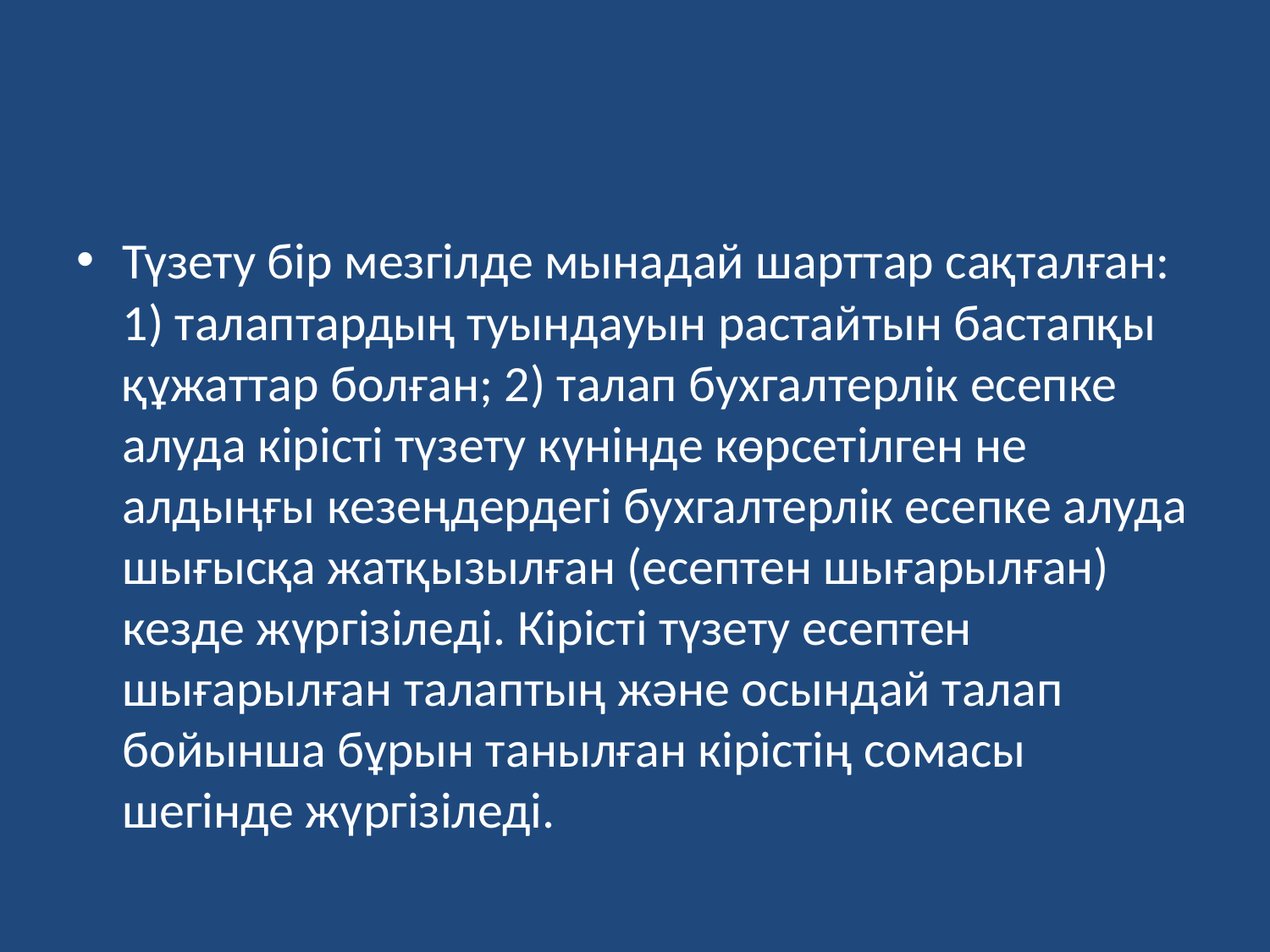

Түзету бір мезгілде мынадай шарттар сақталған: 1) талаптардың туындауын растайтын бастапқы құжаттар болған; 2) талап бухгалтерлік есепке алуда кірісті түзету күнінде көрсетілген не алдыңғы кезеңдердегі бухгалтерлік есепке алуда шығысқа жатқызылған (есептен шығарылған) кезде жүргізіледі. Кірісті түзету есептен шығарылған талаптың және осындай талап бойынша бұрын танылған кірістің сомасы шегінде жүргізіледі.